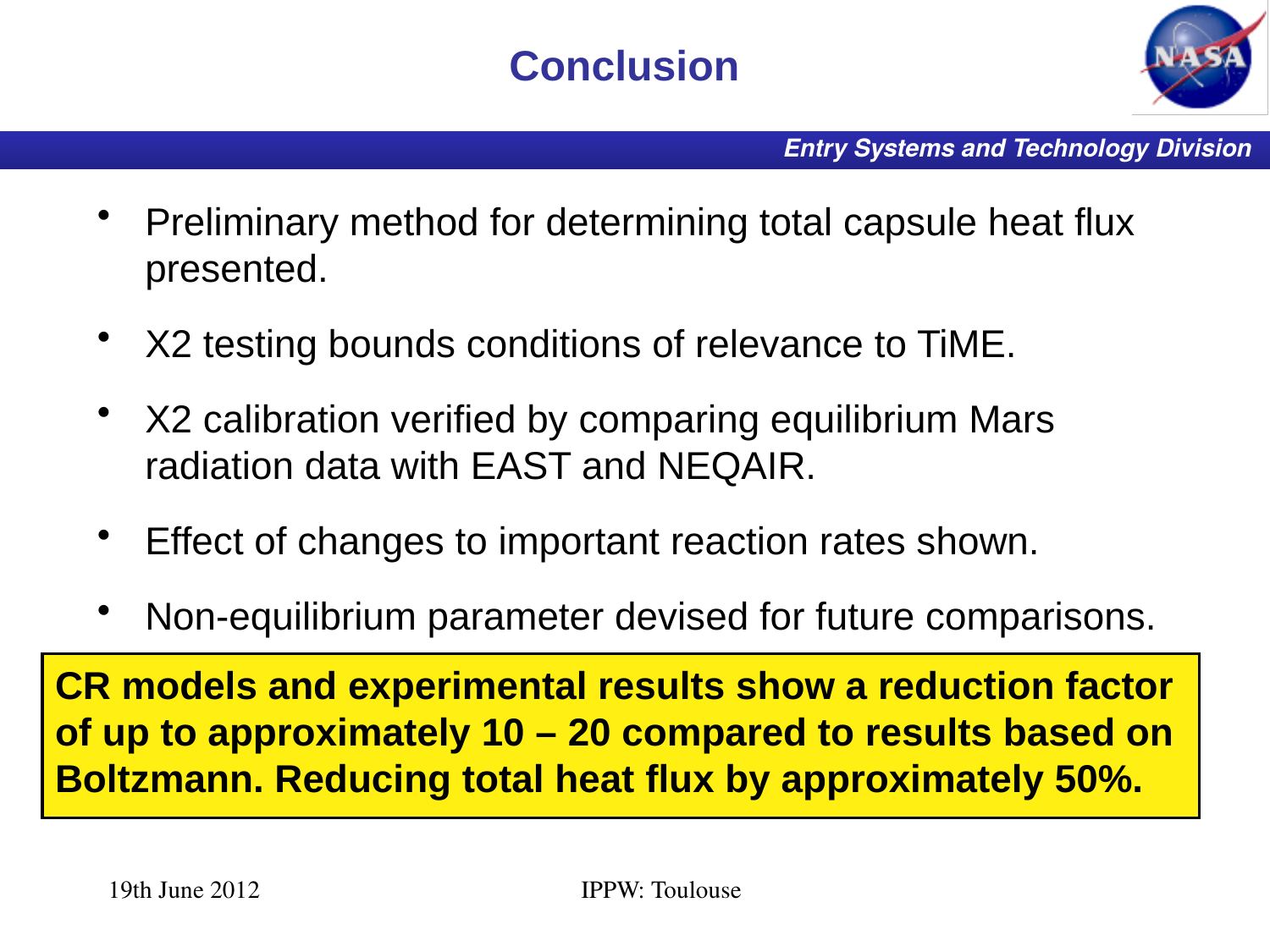

# Conclusion
Preliminary method for determining total capsule heat flux presented.
X2 testing bounds conditions of relevance to TiME.
X2 calibration verified by comparing equilibrium Mars radiation data with EAST and NEQAIR.
Effect of changes to important reaction rates shown.
Non-equilibrium parameter devised for future comparisons.

CR models and experimental results show a reduction factor of up to approximately 10 – 20 compared to results based on Boltzmann. Reducing total heat flux by approximately 50%.
19th June 2012
IPPW: Toulouse